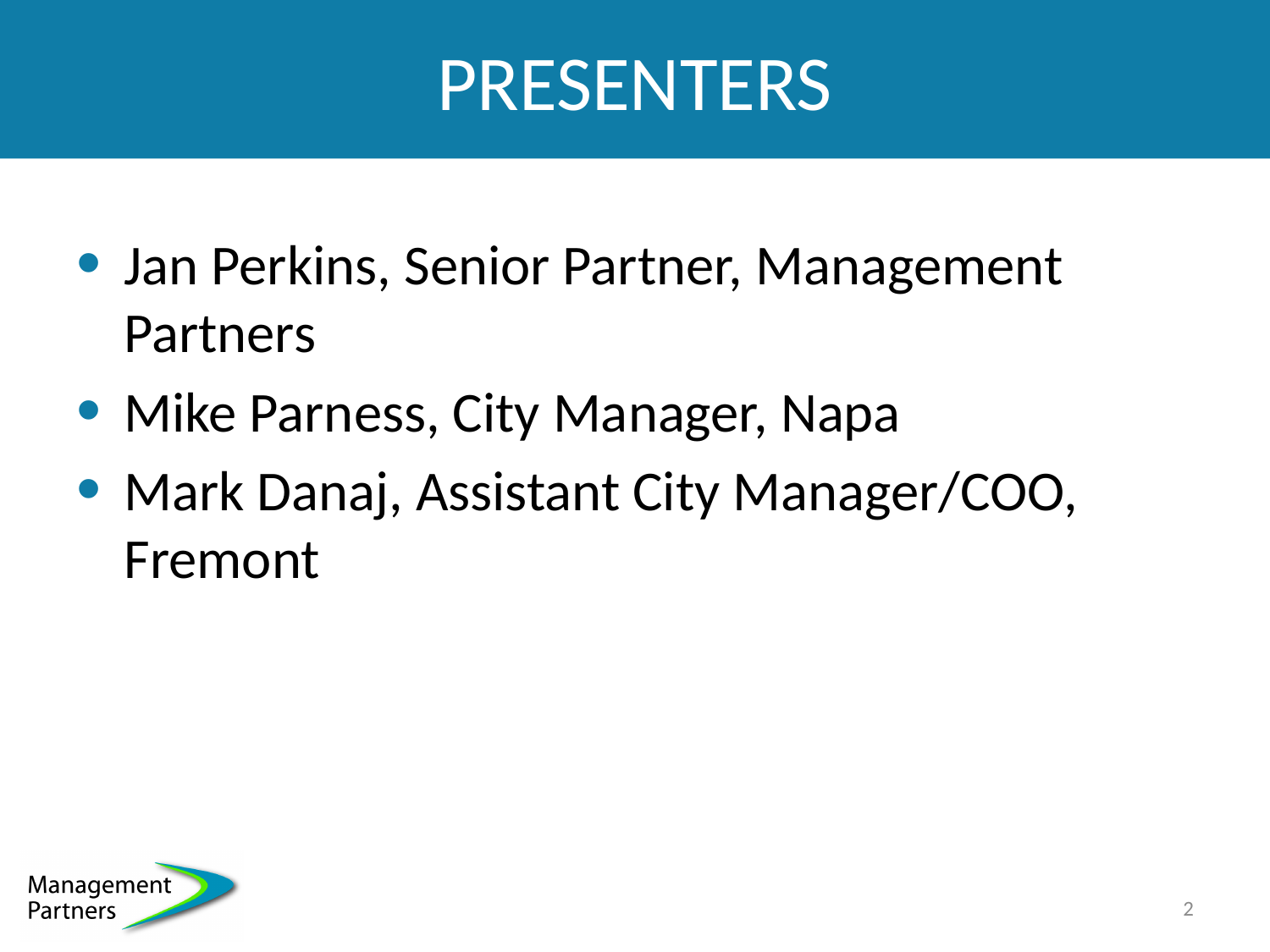

# PRESENTERS
Jan Perkins, Senior Partner, Management Partners
Mike Parness, City Manager, Napa
Mark Danaj, Assistant City Manager/COO, Fremont

2